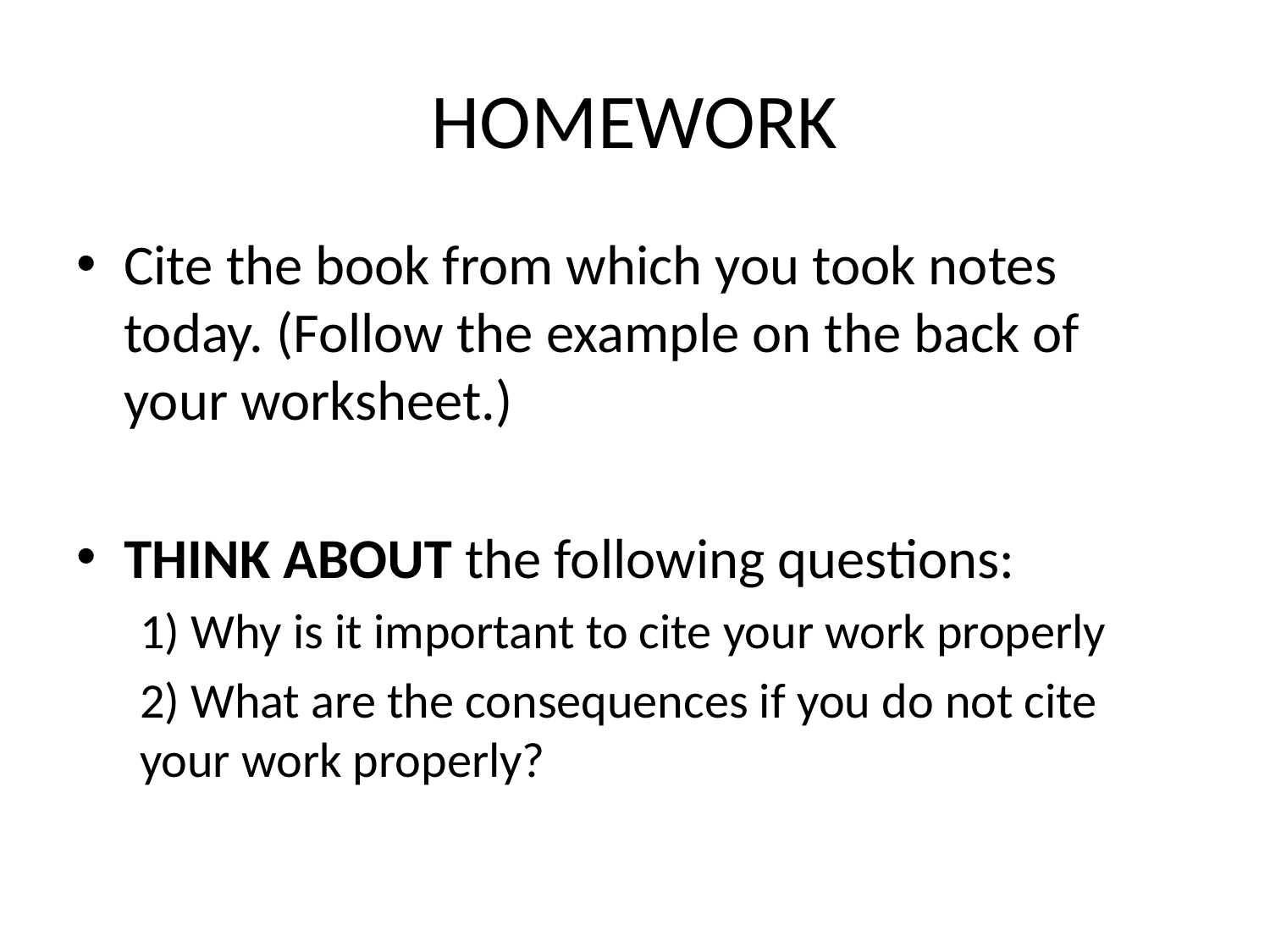

# HOMEWORK
Cite the book from which you took notes today. (Follow the example on the back of your worksheet.)

THINK ABOUT the following questions:
1) Why is it important to cite your work properly
2) What are the consequences if you do not cite your work properly?